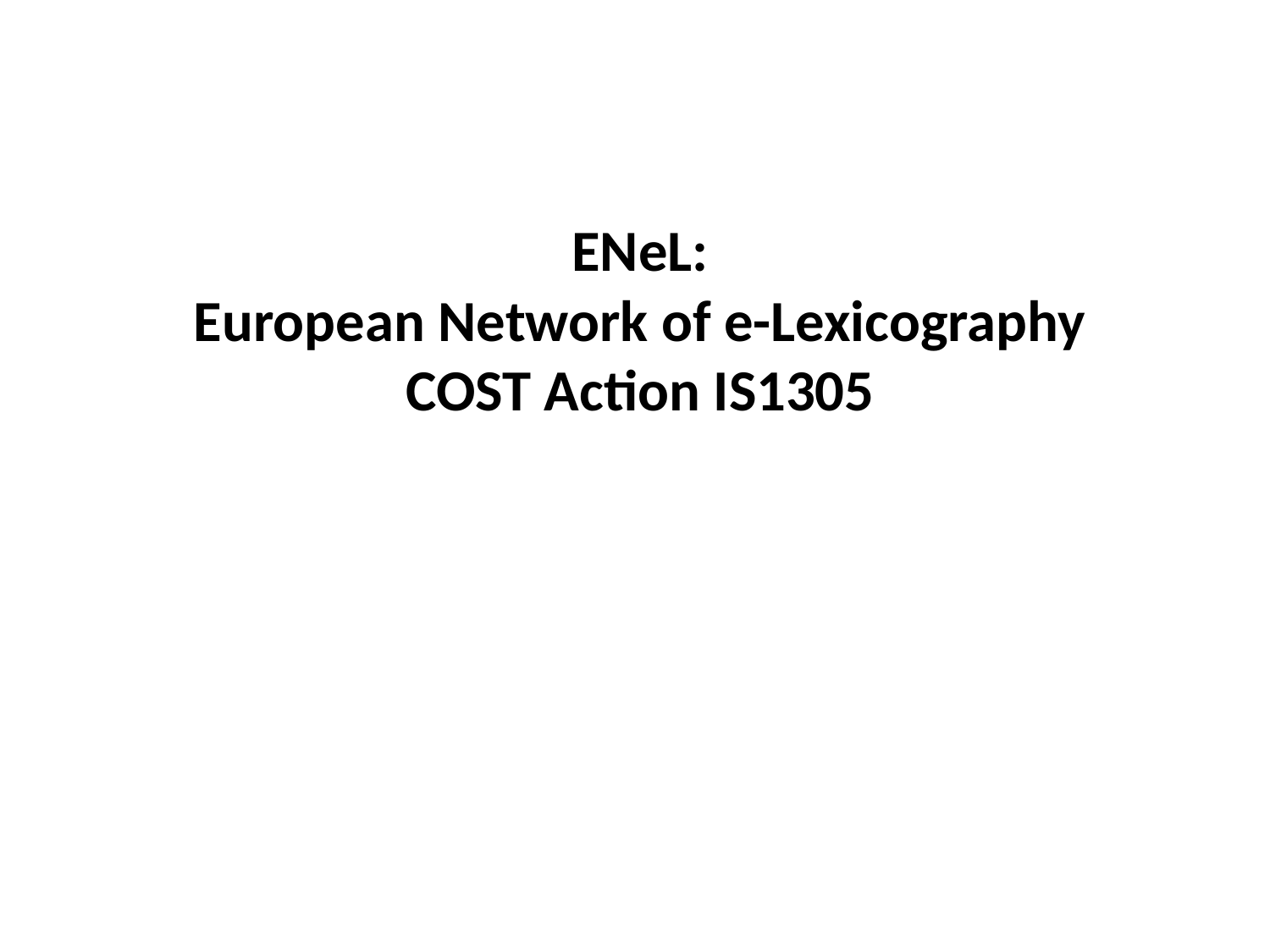

# ENeL: European Network of e-Lexicography COST Action IS1305